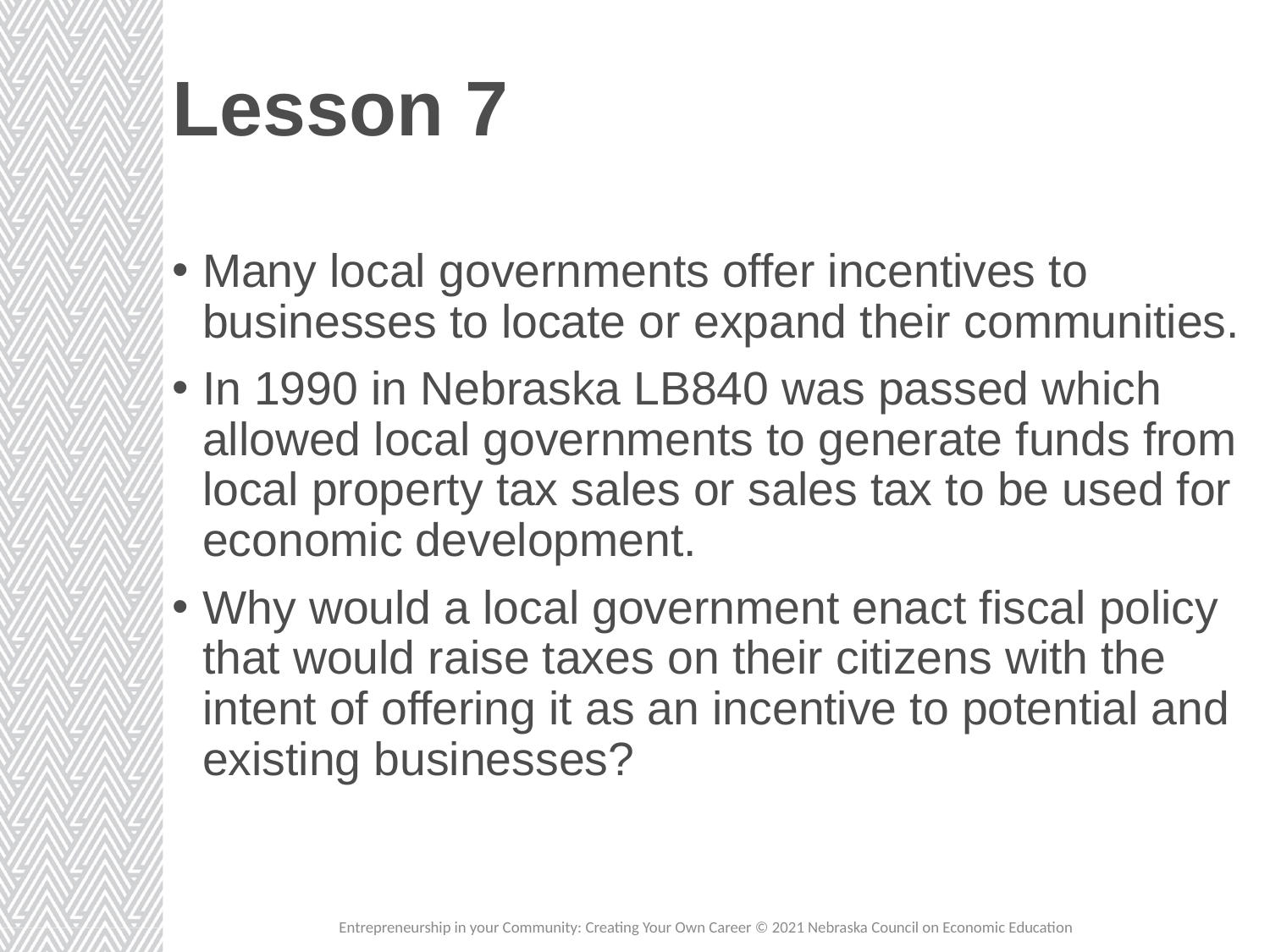

# Lesson 7
Many local governments offer incentives to businesses to locate or expand their communities.
In 1990 in Nebraska LB840 was passed which allowed local governments to generate funds from local property tax sales or sales tax to be used for economic development.
Why would a local government enact fiscal policy that would raise taxes on their citizens with the intent of offering it as an incentive to potential and existing businesses?
Entrepreneurship in your Community: Creating Your Own Career © 2021 Nebraska Council on Economic Education